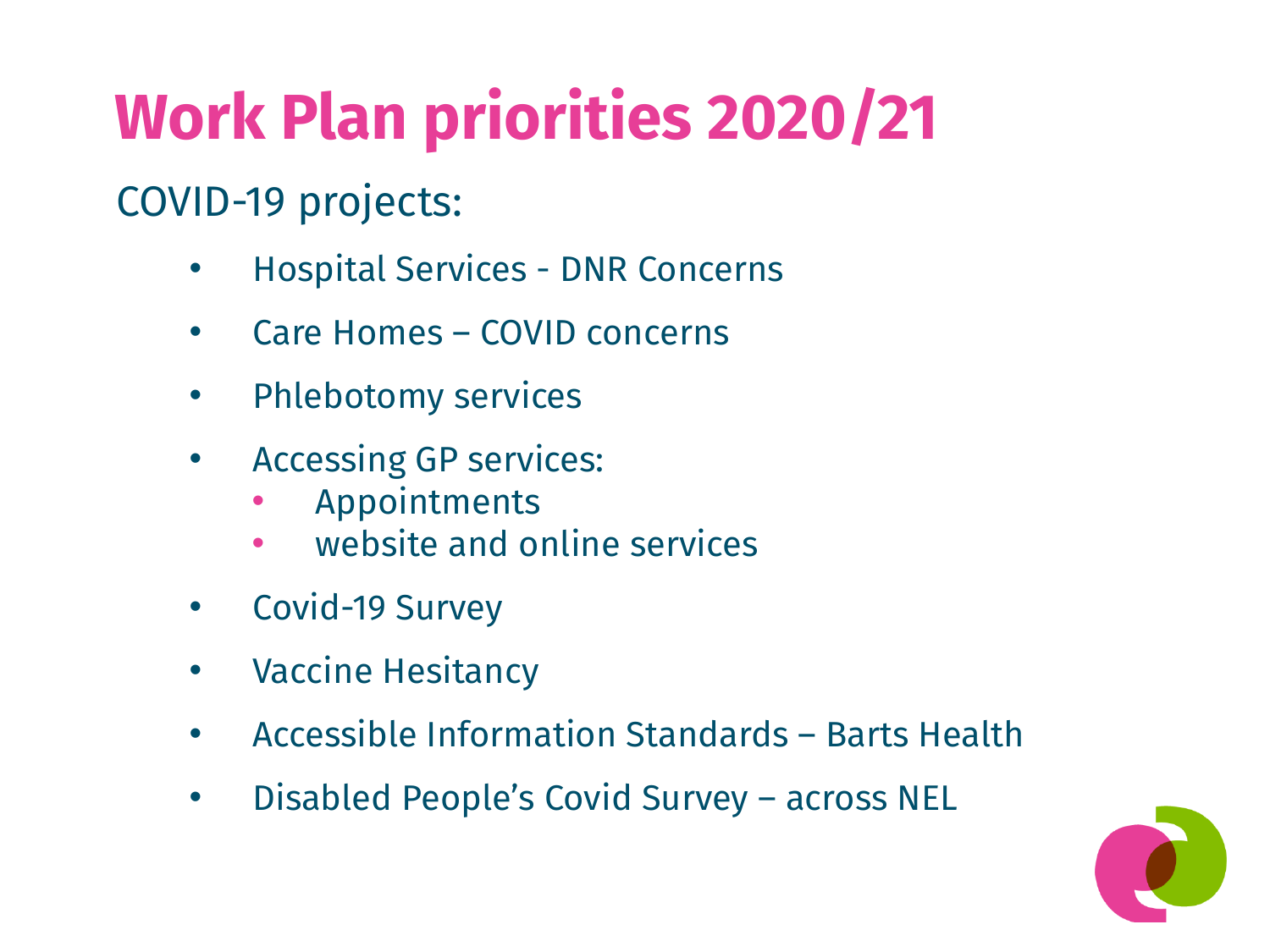

# Work Plan priorities 2020/21
COVID-19 projects:
Hospital Services - DNR Concerns
Care Homes – COVID concerns
Phlebotomy services
Accessing GP services:
Appointments
website and online services
Covid-19 Survey
Vaccine Hesitancy
Accessible Information Standards – Barts Health
Disabled People’s Covid Survey – across NEL